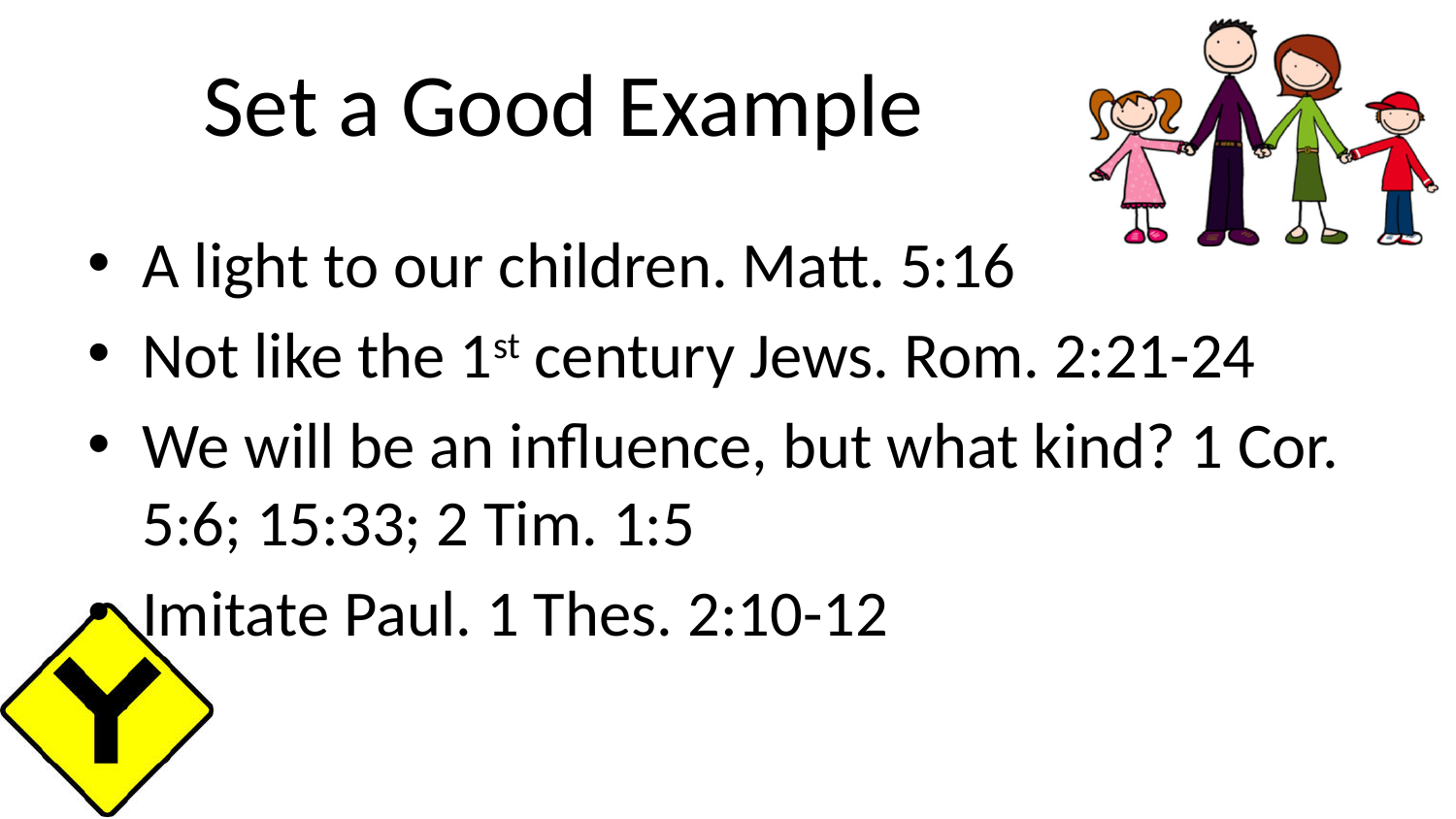

# Set a Good Example
A light to our children. Matt. 5:16
Not like the 1st century Jews. Rom. 2:21-24
We will be an influence, but what kind? 1 Cor. 5:6; 15:33; 2 Tim. 1:5
Imitate Paul. 1 Thes. 2:10-12